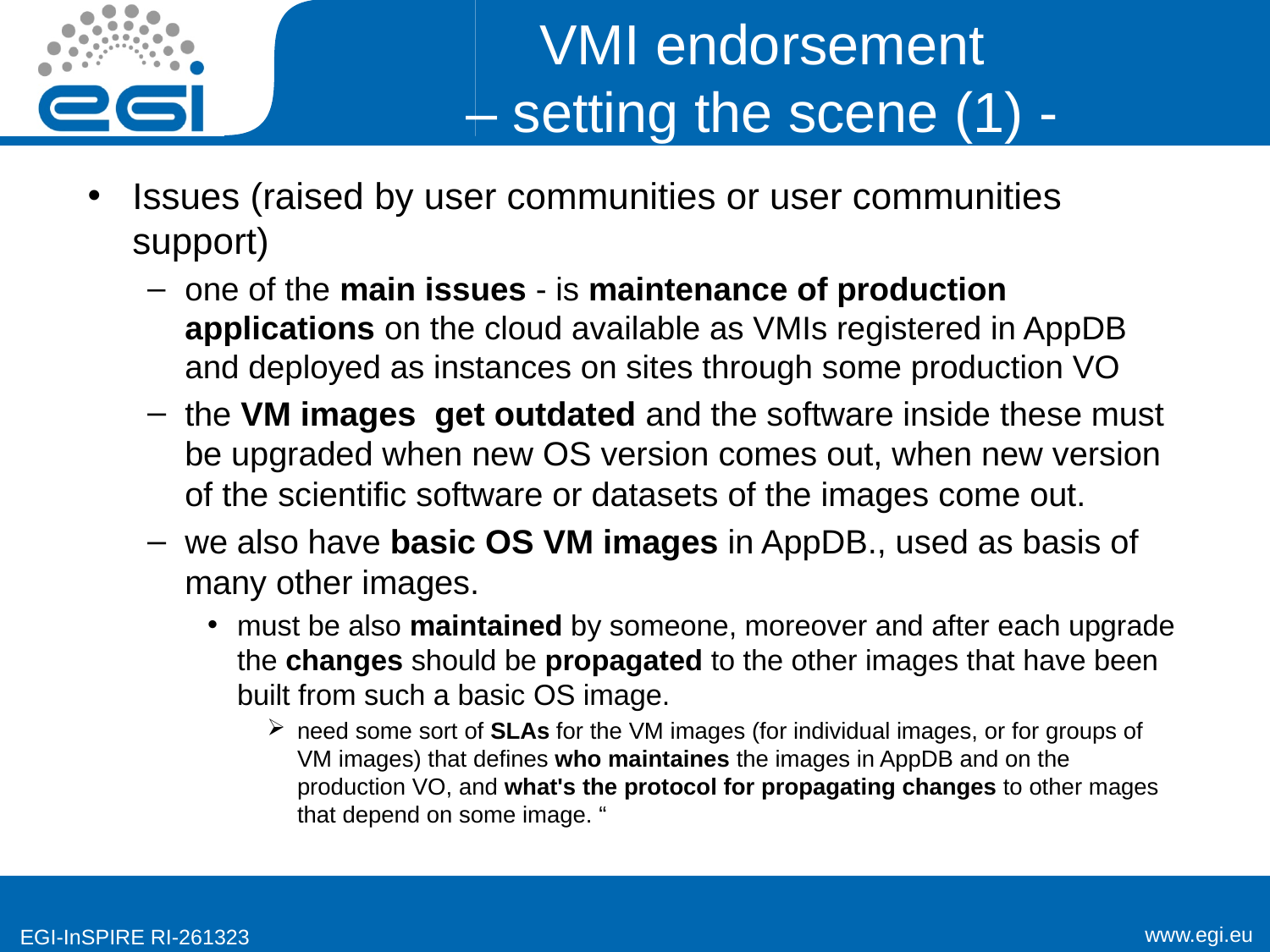

# VMI endorsement – setting the scene (1) -
Issues (raised by user communities or user communities support)
one of the main issues - is maintenance of production applications on the cloud available as VMIs registered in AppDB and deployed as instances on sites through some production VO
the VM images  get outdated and the software inside these must be upgraded when new OS version comes out, when new version of the scientific software or datasets of the images come out.
we also have basic OS VM images in AppDB., used as basis of many other images.
must be also maintained by someone, moreover and after each upgrade the changes should be propagated to the other images that have been built from such a basic OS image.
need some sort of SLAs for the VM images (for individual images, or for groups of VM images) that defines who maintaines the images in AppDB and on the production VO, and what's the protocol for propagating changes to other mages that depend on some image. “